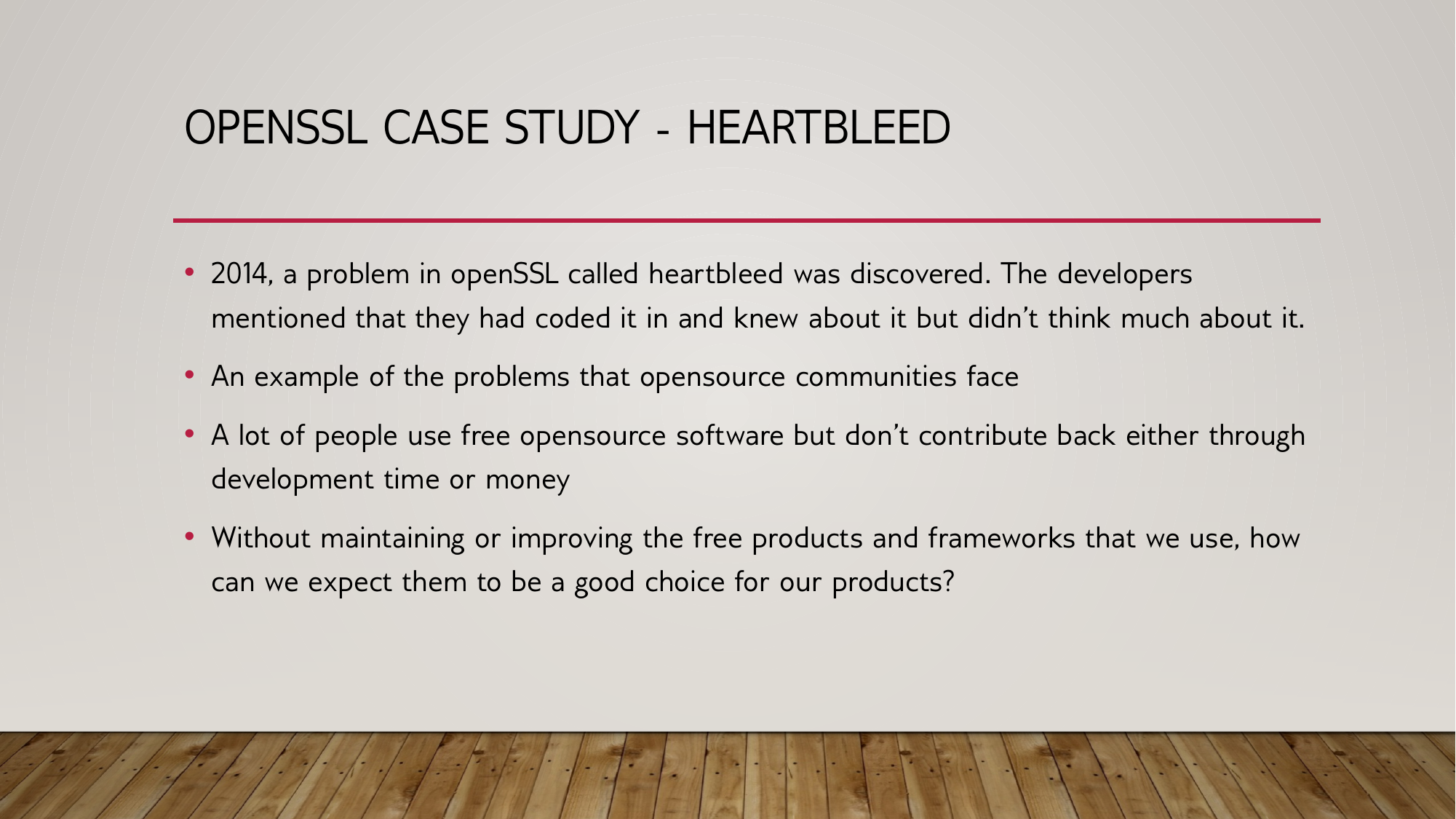

# OpenSSL case study - heartbleed
2014, a problem in openSSL called heartbleed was discovered. The developers mentioned that they had coded it in and knew about it but didn’t think much about it.
An example of the problems that opensource communities face
A lot of people use free opensource software but don’t contribute back either through development time or money
Without maintaining or improving the free products and frameworks that we use, how can we expect them to be a good choice for our products?